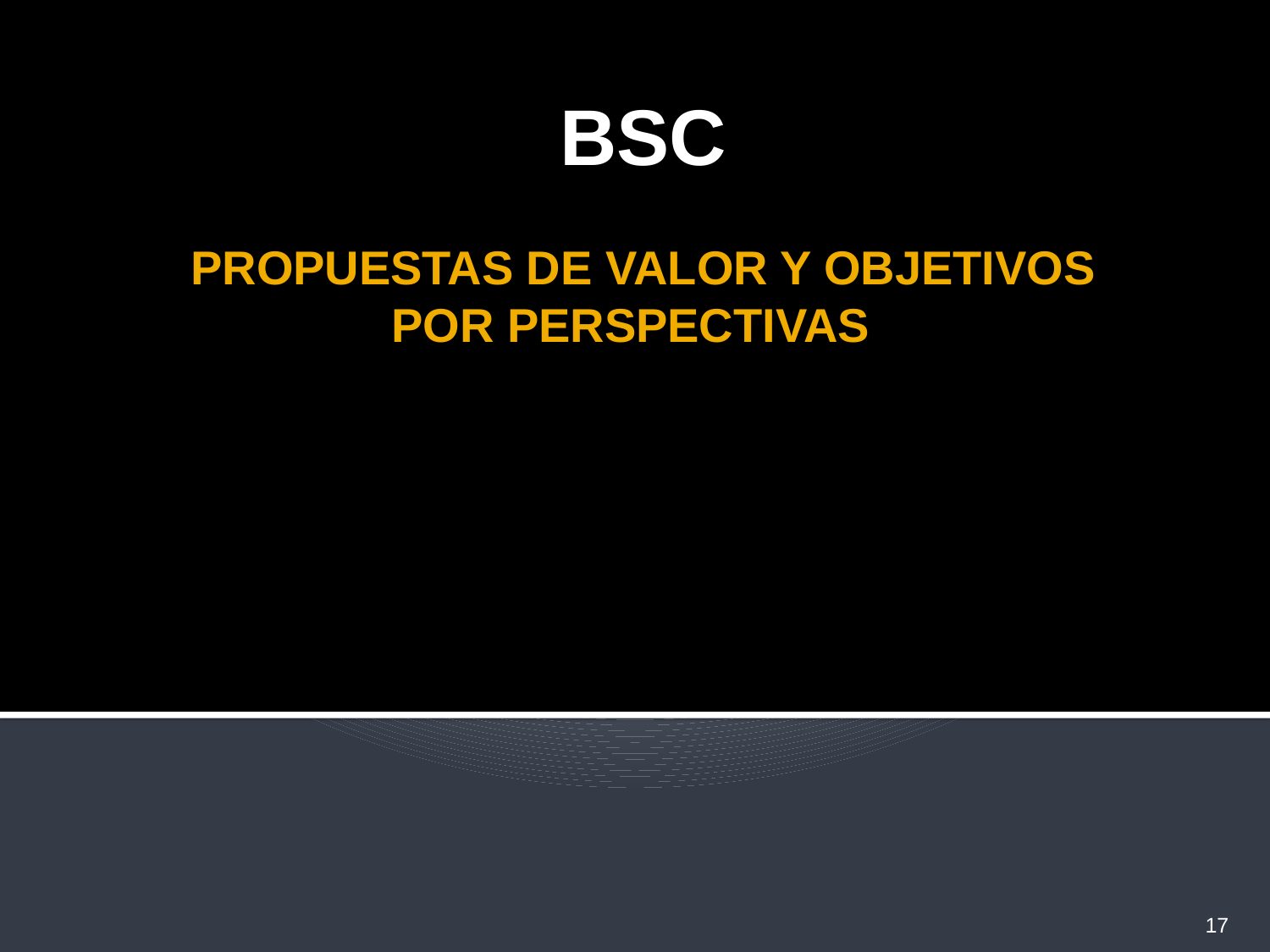

# BSC PROPUESTAS DE VALOR Y OBJETIVOS POR PERSPECTIVAS
17